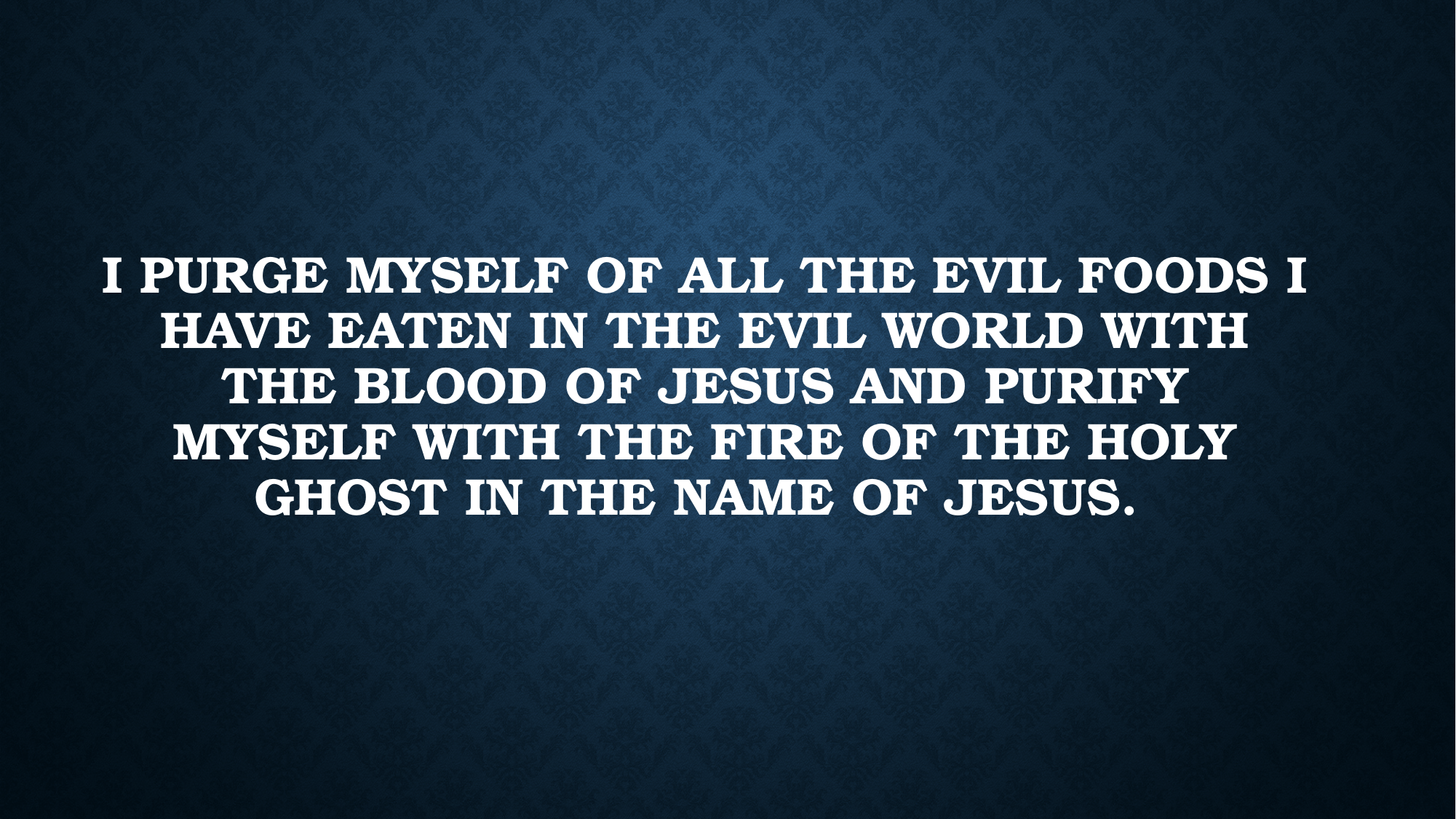

# I purge myself of all the evil foods I have eaten in the evil world with the blood of Jesus and purify myself with the fire of the Holy Ghost in the name of Jesus.